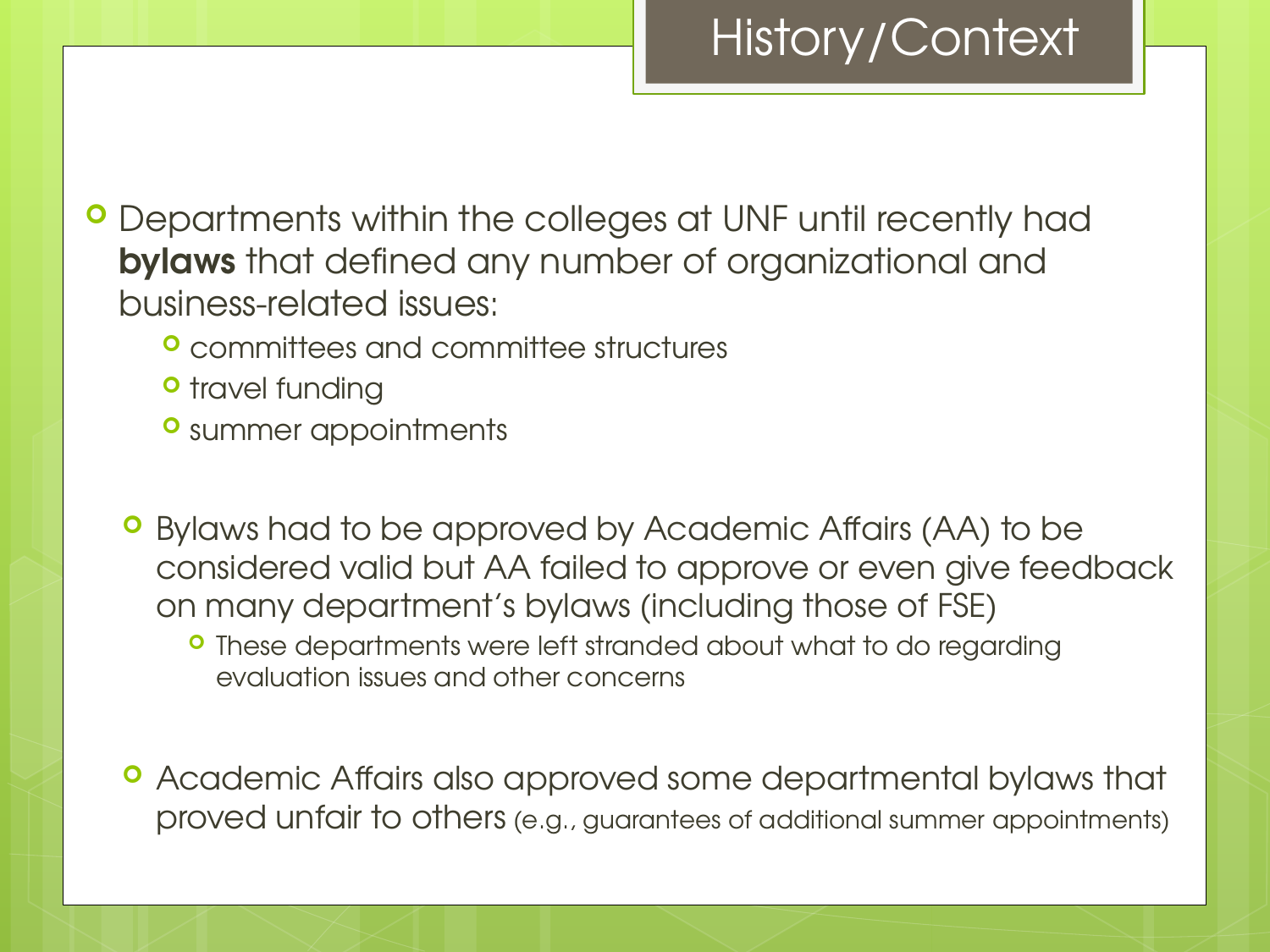

History/Context
Departments within the colleges at UNF until recently had bylaws that defined any number of organizational and business-related issues:
committees and committee structures
travel funding
summer appointments

Bylaws had to be approved by Academic Affairs (AA) to be considered valid but AA failed to approve or even give feedback on many department’s bylaws (including those of FSE)
These departments were left stranded about what to do regarding evaluation issues and other concerns

Academic Affairs also approved some departmental bylaws that proved unfair to others (e.g., guarantees of additional summer appointments)